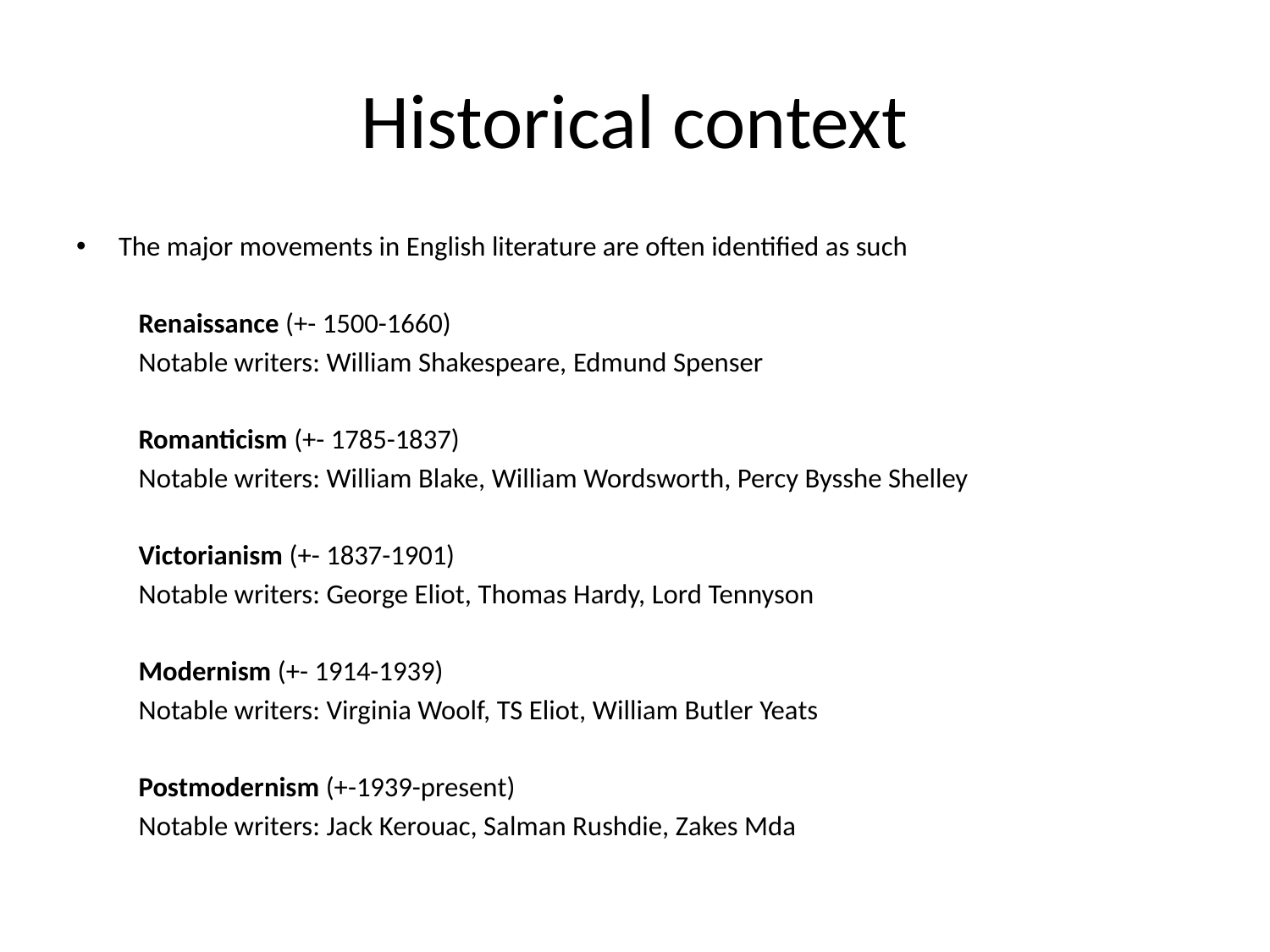

# Historical context
The major movements in English literature are often identified as such

	Renaissance (+- 1500-1660)
	Notable writers: William Shakespeare, Edmund Spenser

	Romanticism (+- 1785-1837)
	Notable writers: William Blake, William Wordsworth, Percy Bysshe Shelley

	Victorianism (+- 1837-1901)
	Notable writers: George Eliot, Thomas Hardy, Lord Tennyson

	Modernism (+- 1914-1939)
	Notable writers: Virginia Woolf, TS Eliot, William Butler Yeats

	Postmodernism (+-1939-present)
	Notable writers: Jack Kerouac, Salman Rushdie, Zakes Mda